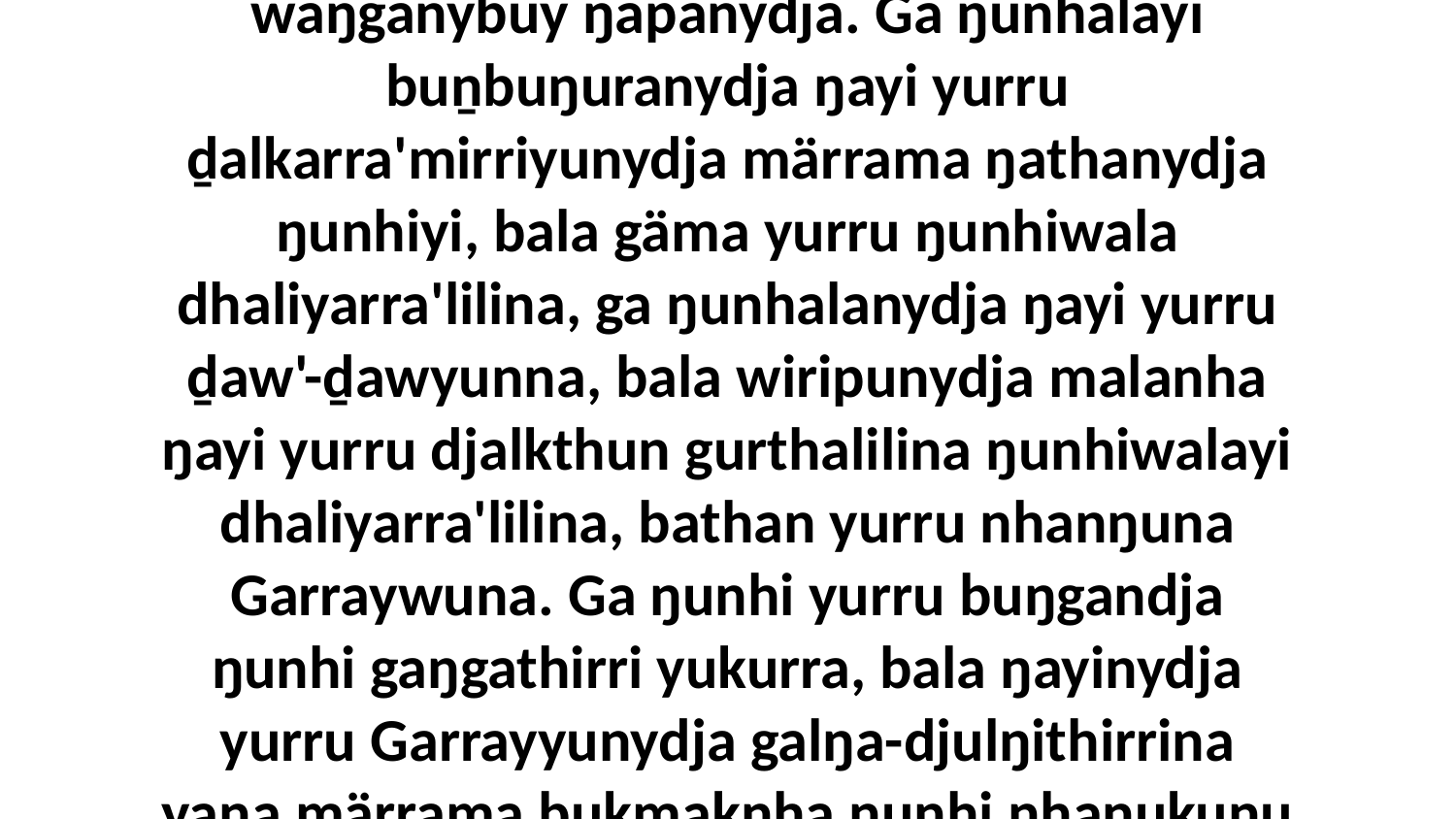

4-10 Ga ŋunhi walala yurru yolŋu'-yulŋuyu ŋatha gäma bathanara balwurnydja dämba' mundhurr-wekanharawu Godkunydja Garraywunydja, ŋunhiyinydja yurru ŋathanydja ruwaŋga'kunharamiriw yana, yurru ŋämiṉaranydja weyika'wuy waŋganybuy ŋapanydja. Ga ŋunhalayi buṉbuŋuranydja ŋayi yurru ḏalkarra'mirriyunydja märrama ŋathanydja ŋunhiyi, bala gäma yurru ŋunhiwala dhaliyarra'lilina, ga ŋunhalanydja ŋayi yurru ḏaw'-ḏawyunna, bala wiripunydja malanha ŋayi yurru djalkthun gurthalilina ŋunhiwalayi dhaliyarra'lilina, bathan yurru nhanŋuna Garraywuna. Ga ŋunhi yurru buŋgandja ŋunhi gaŋgathirri yukurra, bala ŋayinydja yurru Garrayyunydja galŋa-djulŋithirrina yana märrama bukmaknha ŋunhi nhanukuŋu wekanhara. Ga wiripunydja malanha ŋunhiyi ŋatha dharrpalnha yana; walalana yurru ŋuriŋi ḏalkarra'mirriyuna walalay ḻuka ŋunhiyi ŋatha, ŋunhi walala yukurrana yolŋu'-yulŋuyu mundhurr-wekaŋala nhanŋu Garraywu.